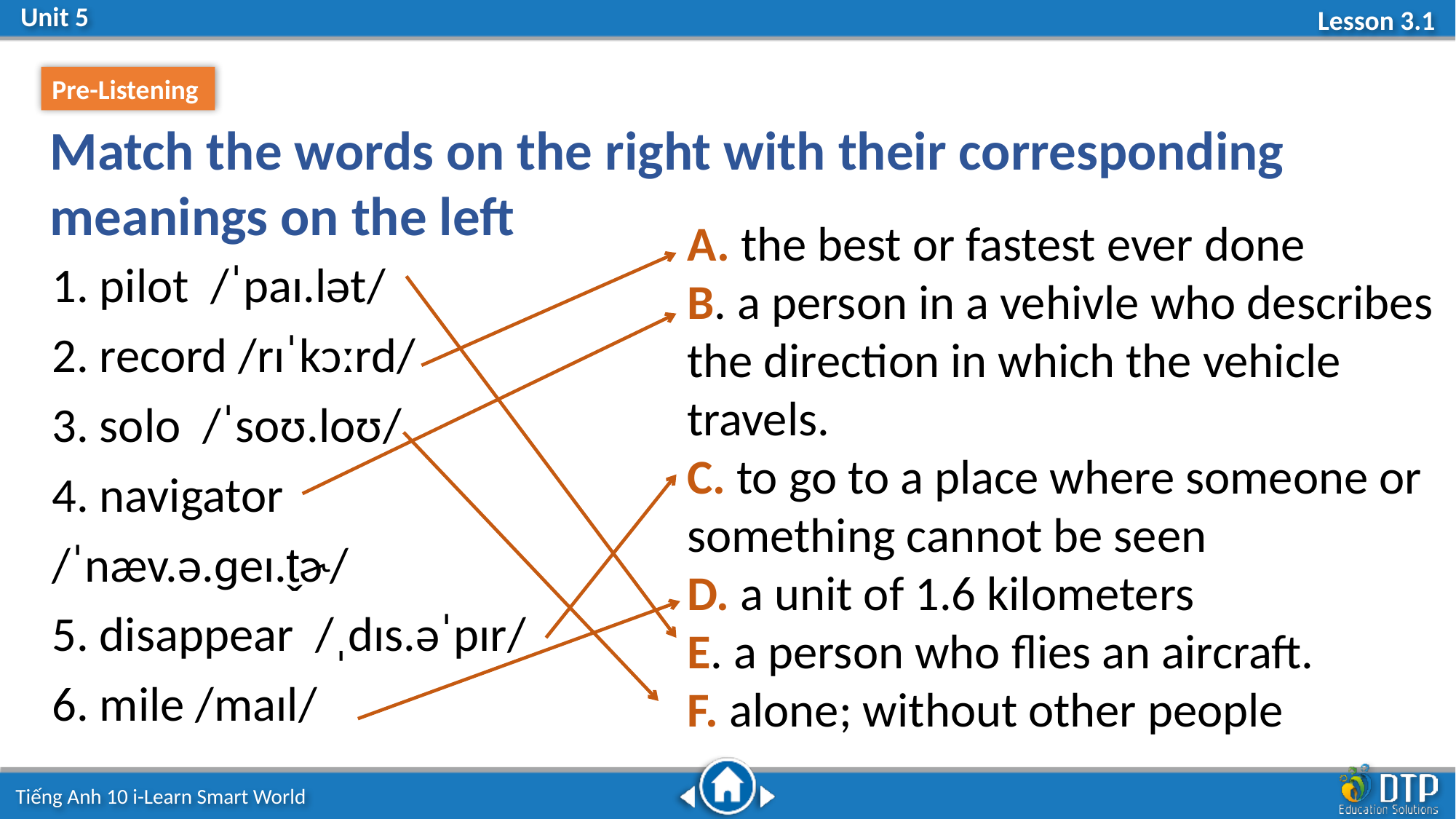

Pre-Listening
Match the words on the right with their corresponding meanings on the left
A. the best or fastest ever done
B. a person in a vehivle who describes the direction in which the vehicle travels.
C. to go to a place where someone or something cannot be seen
D. a unit of 1.6 kilometers
E. a person who flies an aircraft.
F. alone; without other people
1. pilot  /ˈpaɪ.lət/
2. record /rɪˈkɔːrd/
3. solo  /ˈsoʊ.loʊ/
4. navigator
/ˈnæv.ə.ɡeɪ.t̬ɚ/
5. disappear  /ˌdɪs.əˈpɪr/
6. mile /maɪl/